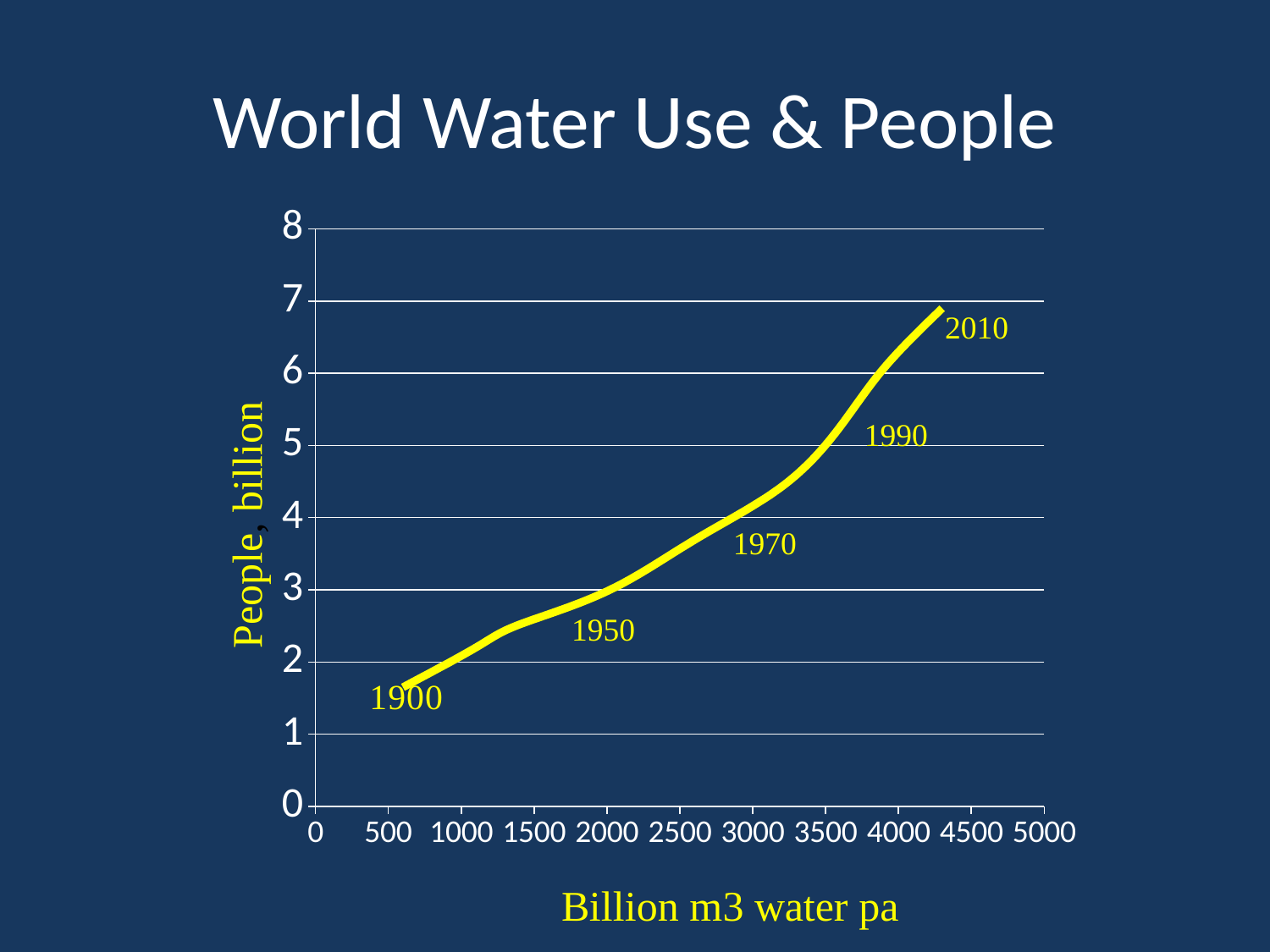

# World Water Use & People

### Chart

| Category | people 10^9 |
|---|---|